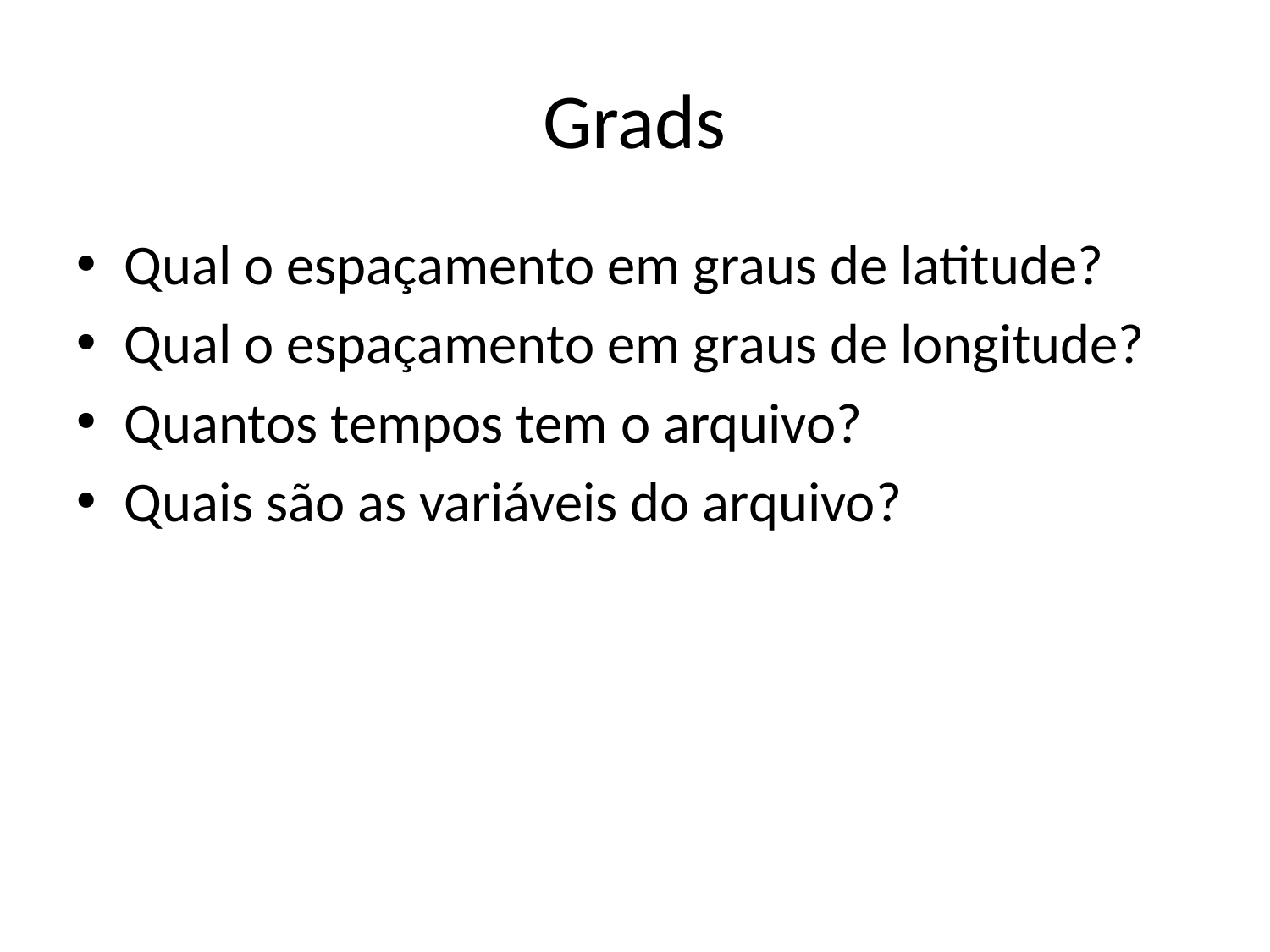

# Grads
Qual o espaçamento em graus de latitude?
Qual o espaçamento em graus de longitude?
Quantos tempos tem o arquivo?
Quais são as variáveis do arquivo?